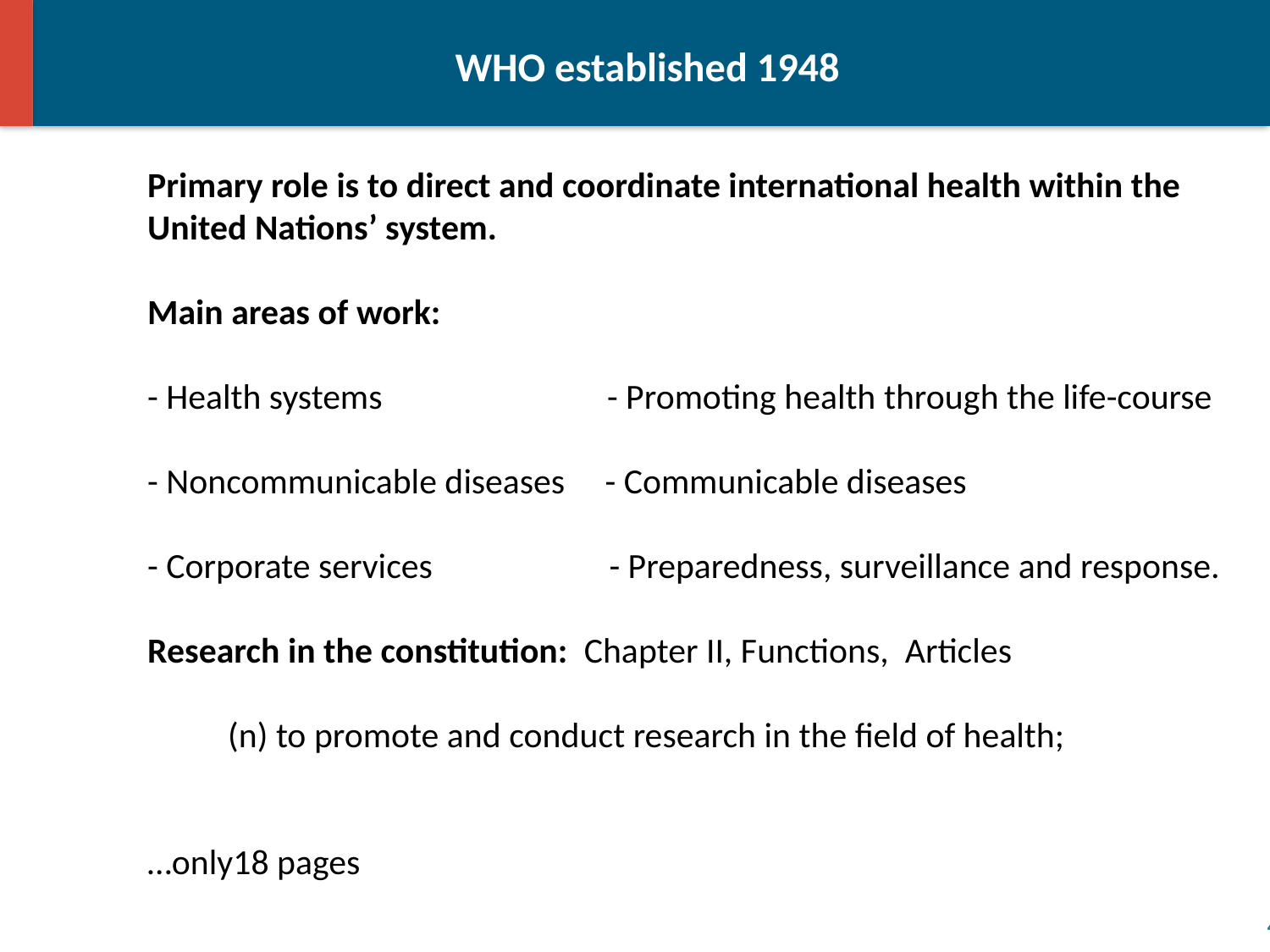

WHO established 1948
Primary role is to direct and coordinate international health within the United Nations’ system.

Main areas of work:

- Health systems                            - Promoting health through the life-course

- Noncommunicable diseases     - Communicable diseases

- Corporate services                      - Preparedness, surveillance and response.

Research in the constitution:  Chapter II, Functions,  Articles
          (n) to promote and conduct research in the field of health;
…only18 pages